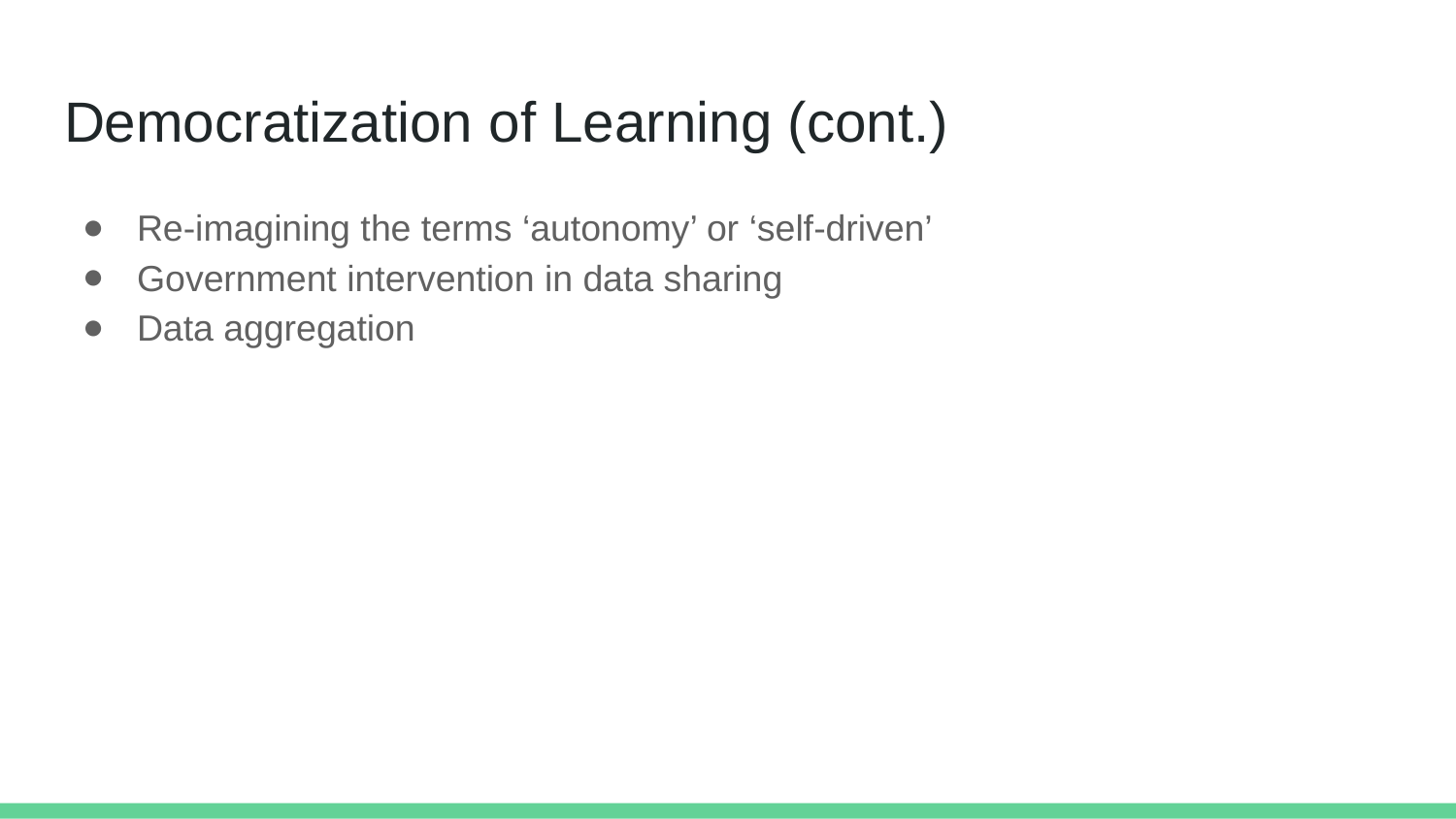

# Democratization of Learning (cont.)
Re-imagining the terms ‘autonomy’ or ‘self-driven’
Government intervention in data sharing
Data aggregation